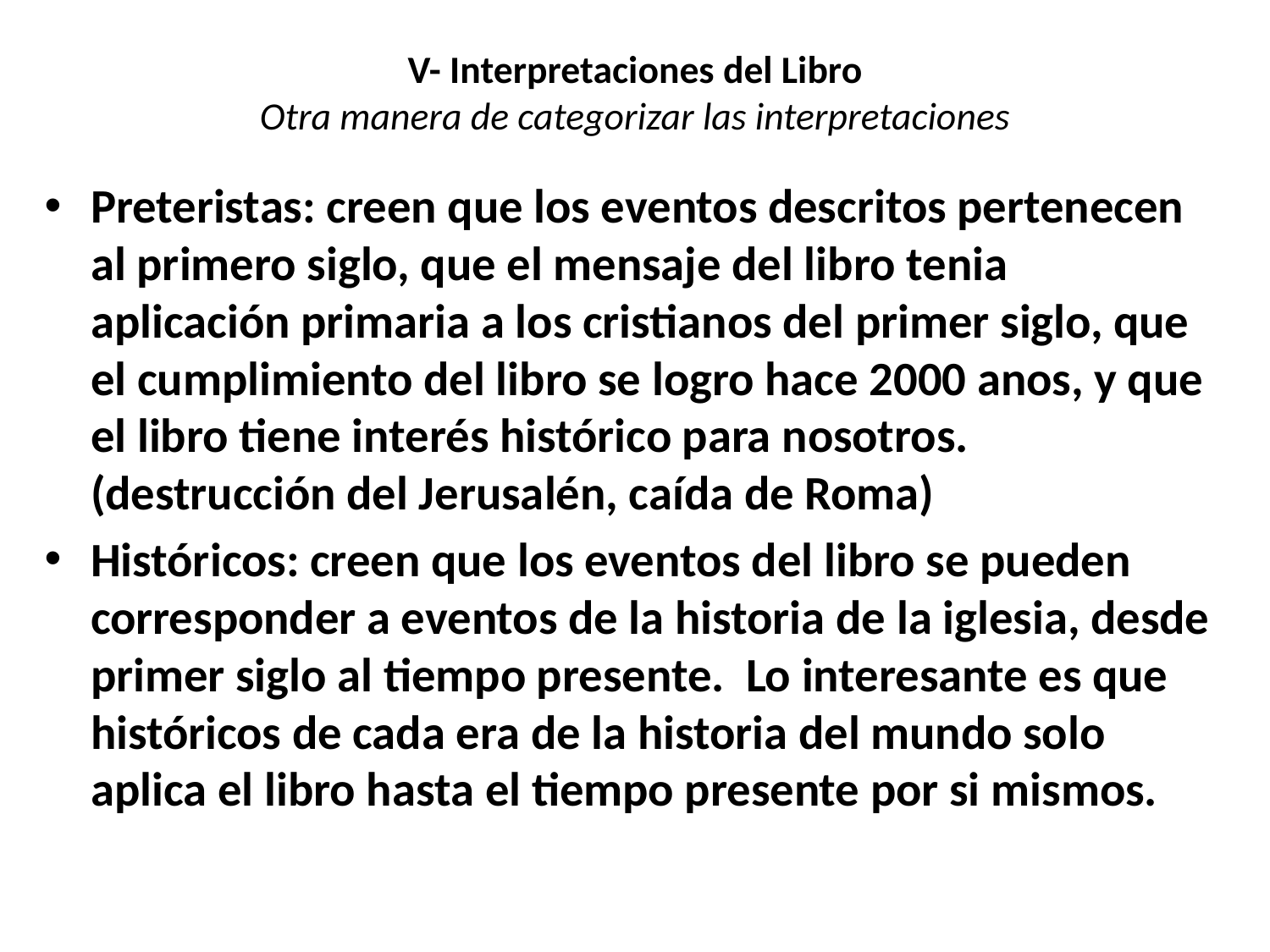

# V- Interpretaciones del Libro Otra manera de categorizar las interpretaciones
Preteristas: creen que los eventos descritos pertenecen al primero siglo, que el mensaje del libro tenia aplicación primaria a los cristianos del primer siglo, que el cumplimiento del libro se logro hace 2000 anos, y que el libro tiene interés histórico para nosotros.  (destrucción del Jerusalén, caída de Roma)
Históricos: creen que los eventos del libro se pueden corresponder a eventos de la historia de la iglesia, desde primer siglo al tiempo presente.  Lo interesante es que históricos de cada era de la historia del mundo solo aplica el libro hasta el tiempo presente por si mismos.